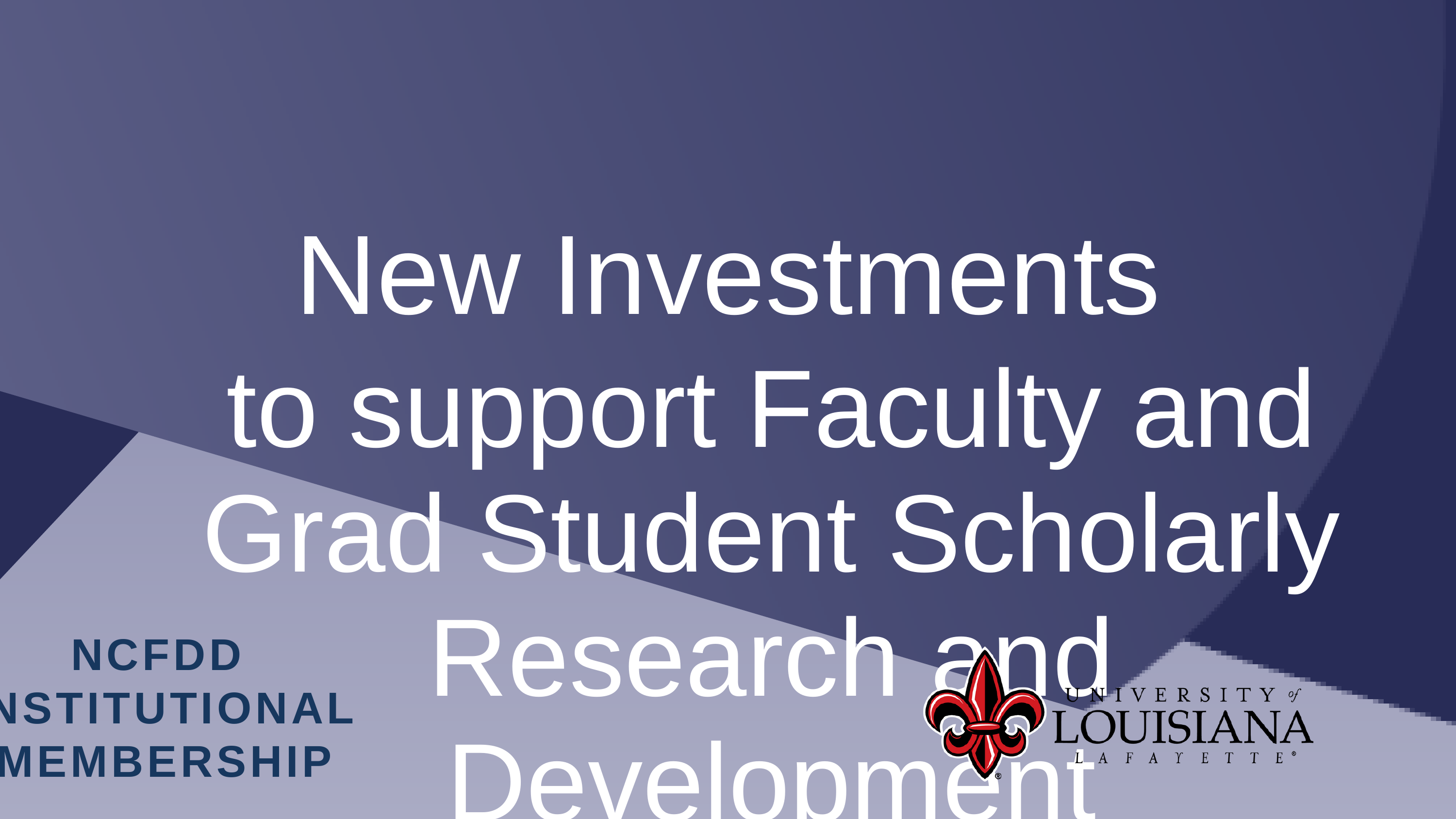

New Investments

to support Faculty and Grad Student Scholarly Research and Development
NCFDD
INSTITUTIONAL MEMBERSHIP